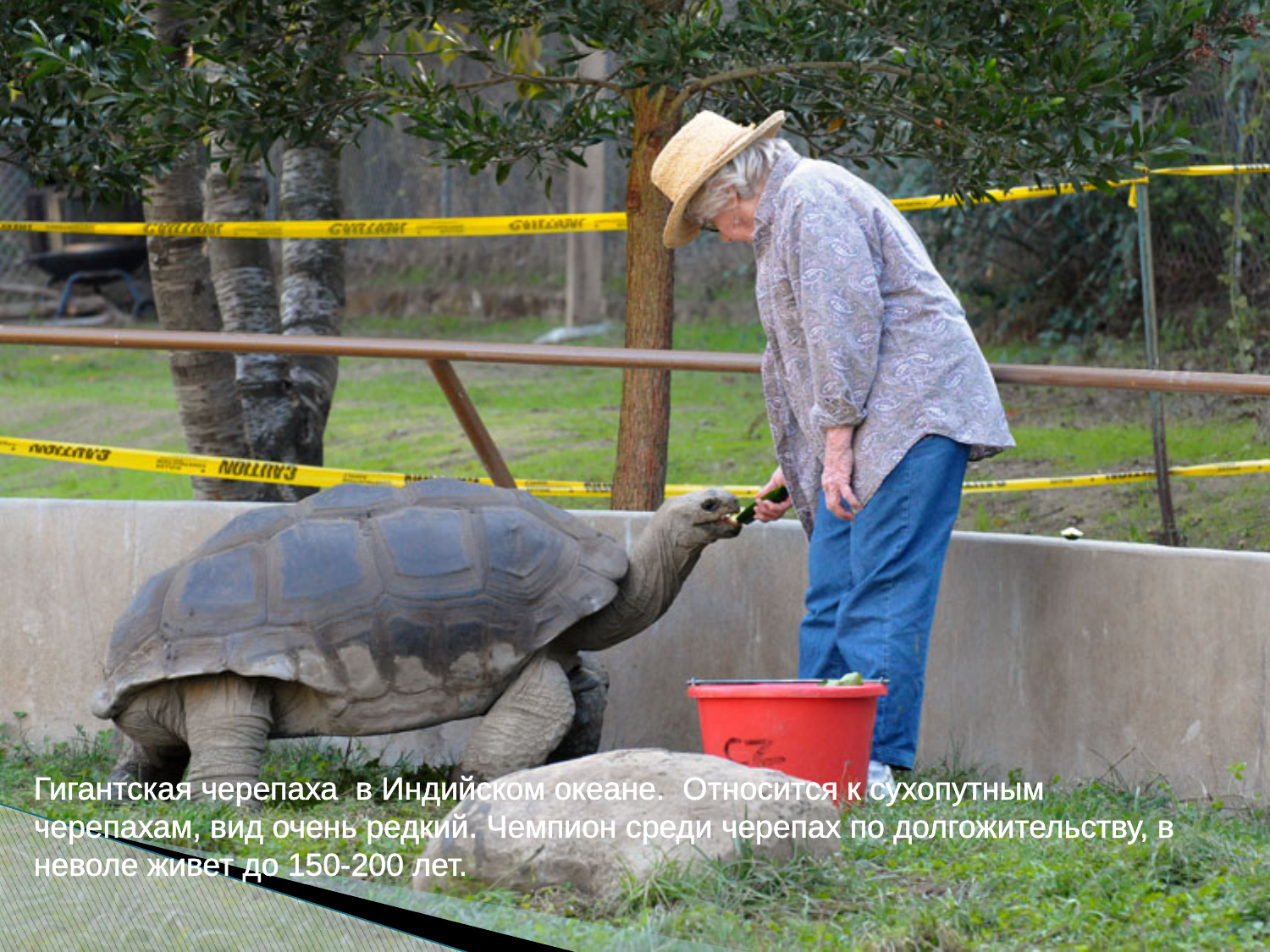

Гигантская черепаха  в Индийском океане.  Относится к сухопутным черепахам, вид очень редкий. Чемпион среди черепах по долгожительству, в неволе живет до 150-200 лет.